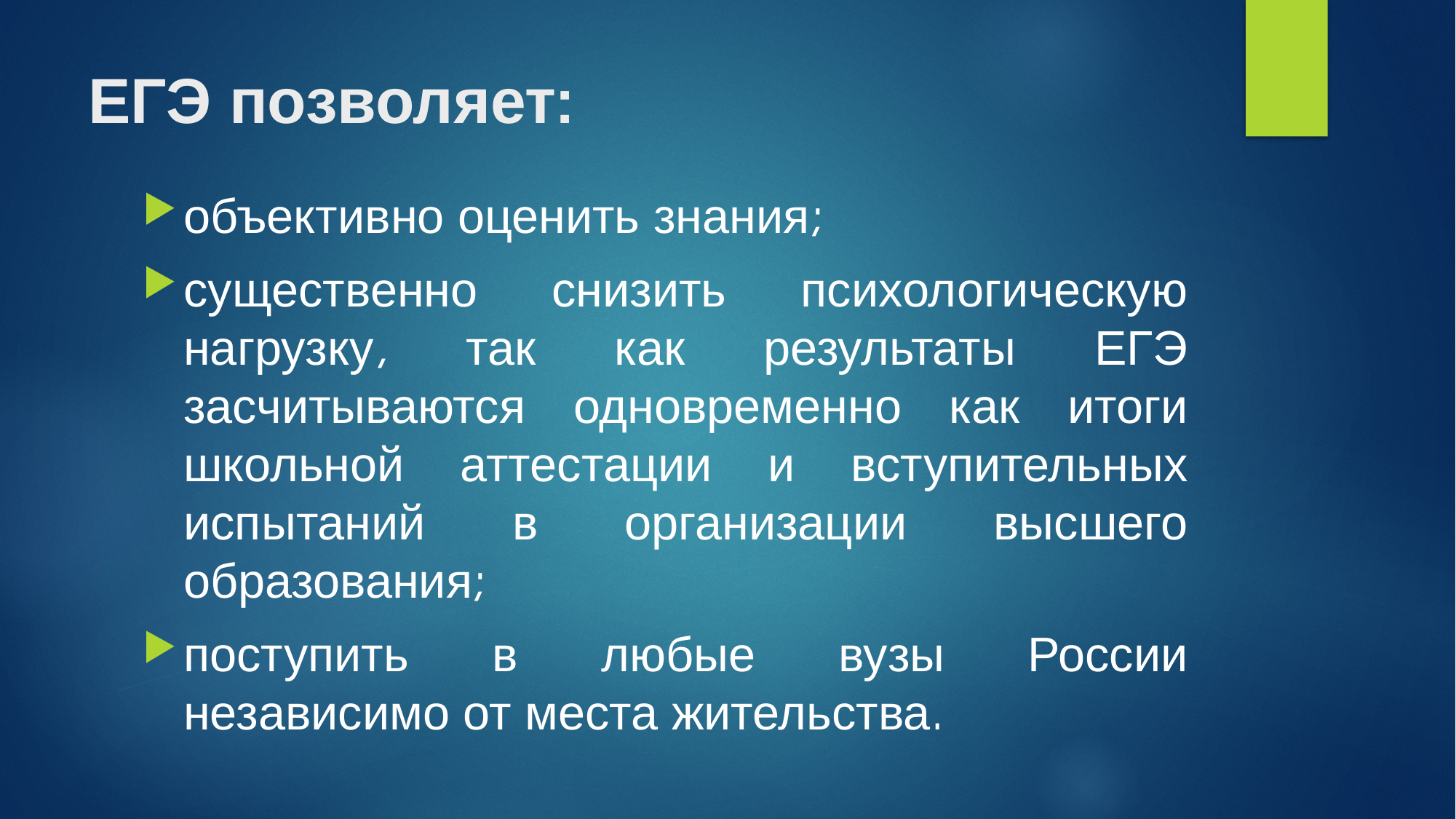

# ЕГЭ позволяет:
объективно оценить знания;
существенно снизить психологическую нагрузку, так как результаты ЕГЭ засчитываются одновременно как итоги школьной аттестации и вступительных испытаний в организации высшего образования;
поступить в любые вузы России независимо от места жительства.